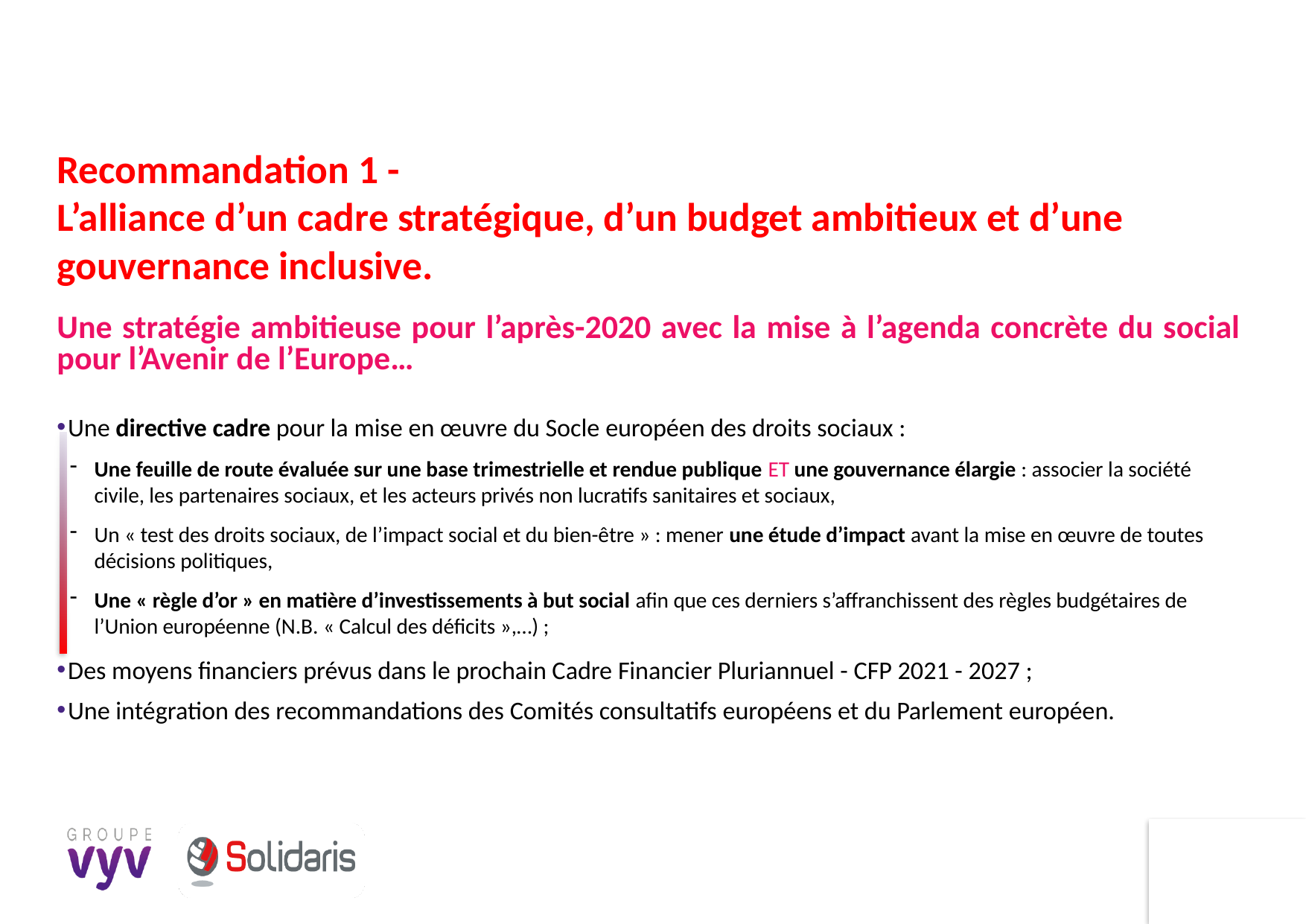

Recommandation 1 -                                                                                         L’alliance d’un cadre stratégique, d’un budget ambitieux et d’une gouvernance inclusive.

Une stratégie ambitieuse pour l’après-2020 avec la mise à l’agenda concrète du social pour l’Avenir de l’Europe…

Une directive cadre pour la mise en œuvre du Socle européen des droits sociaux :
Une feuille de route évaluée sur une base trimestrielle et rendue publique ET une gouvernance élargie : associer la société civile, les partenaires sociaux, et les acteurs privés non lucratifs sanitaires et sociaux,
Un « test des droits sociaux, de l’impact social et du bien-être » : mener une étude d’impact avant la mise en œuvre de toutes décisions politiques,
Une « règle d’or » en matière d’investissements à but social afin que ces derniers s’affranchissent des règles budgétaires de l’Union européenne (N.B. « Calcul des déficits »,…) ;

Des moyens financiers prévus dans le prochain Cadre Financier Pluriannuel - CFP 2021 - 2027 ;
Une intégration des recommandations des Comités consultatifs européens et du Parlement européen.